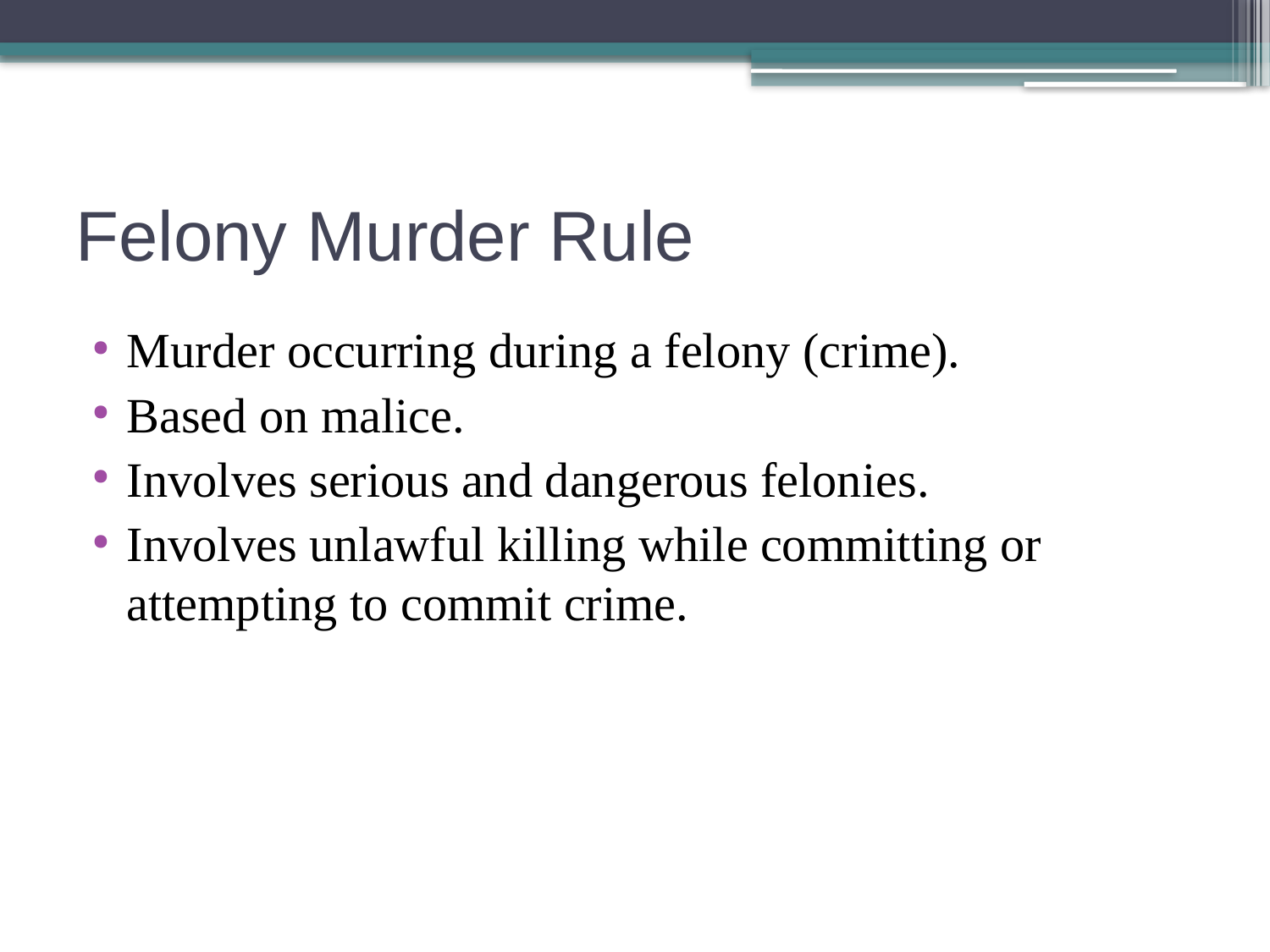

# Felony Murder Rule
Murder occurring during a felony (crime).
Based on malice.
Involves serious and dangerous felonies.
Involves unlawful killing while committing or attempting to commit crime.